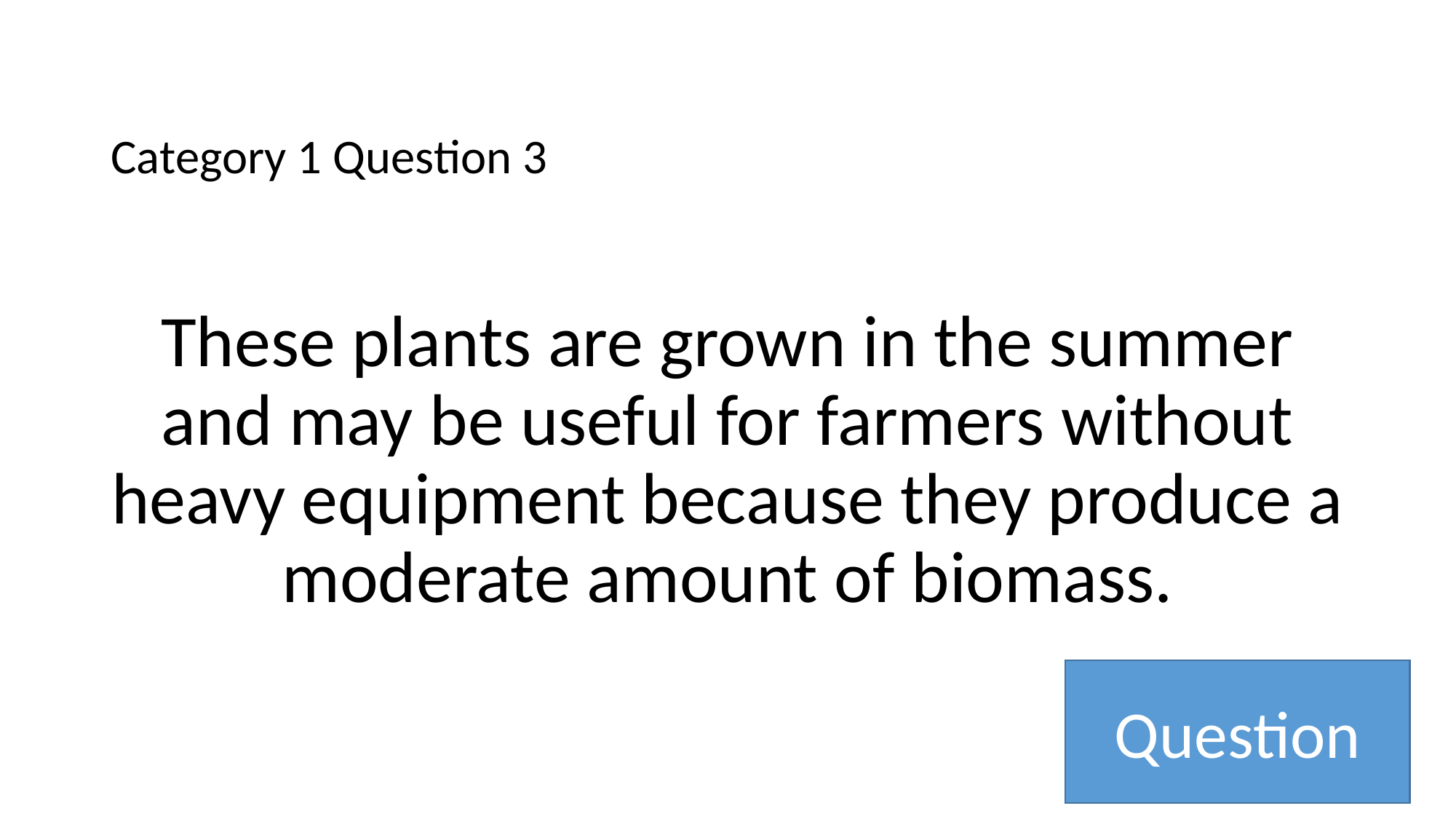

# Category 1 Question 3
These plants are grown in the summer and may be useful for farmers without heavy equipment because they produce a moderate amount of biomass.